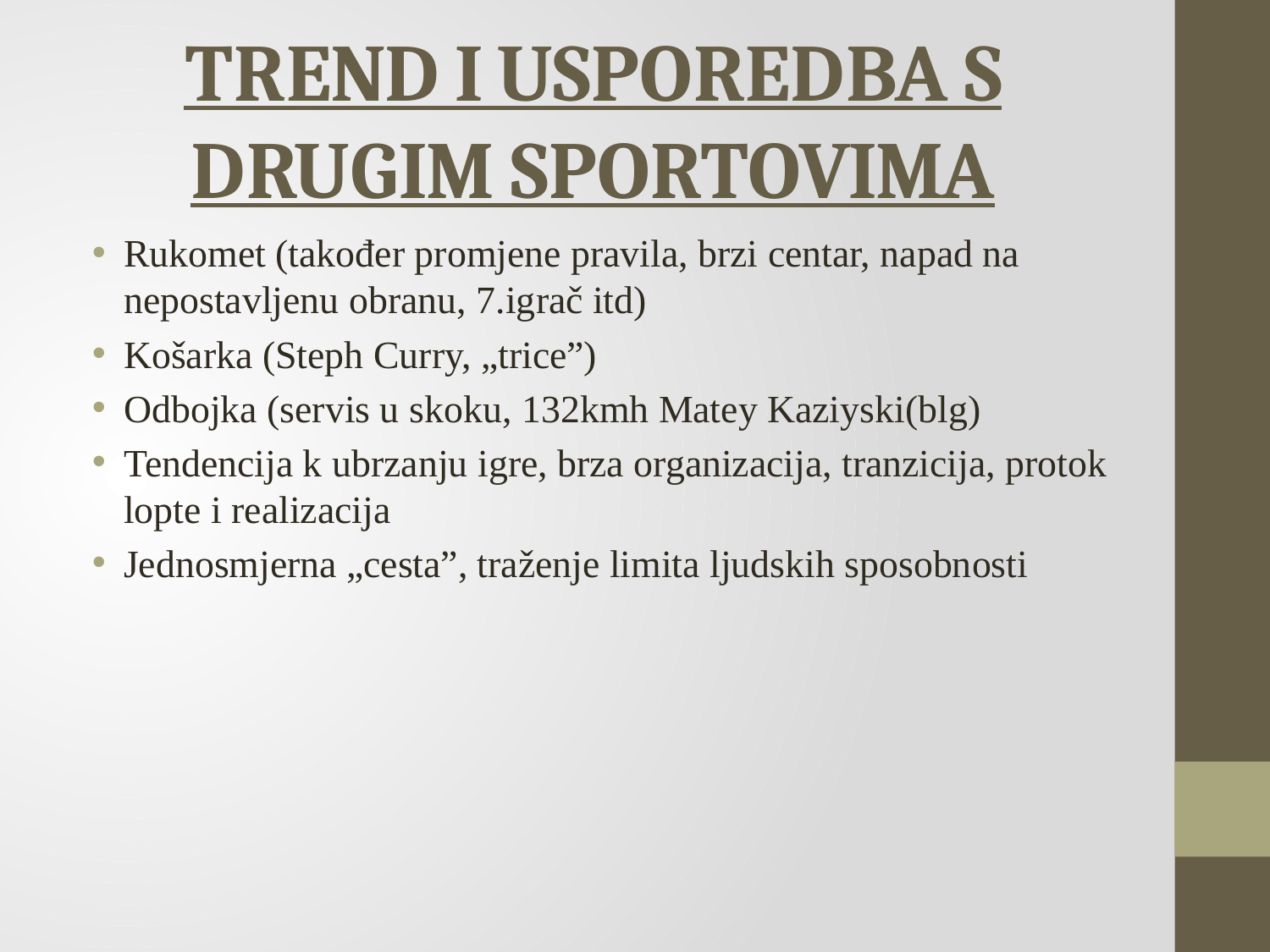

# TREND I USPOREDBA S DRUGIM SPORTOVIMA
Rukomet (također promjene pravila, brzi centar, napad na nepostavljenu obranu, 7.igrač itd)
Košarka (Steph Curry, „trice”)
Odbojka (servis u skoku, 132kmh Matey Kaziyski(blg)
Tendencija k ubrzanju igre, brza organizacija, tranzicija, protok lopte i realizacija
Jednosmjerna „cesta”, traženje limita ljudskih sposobnosti